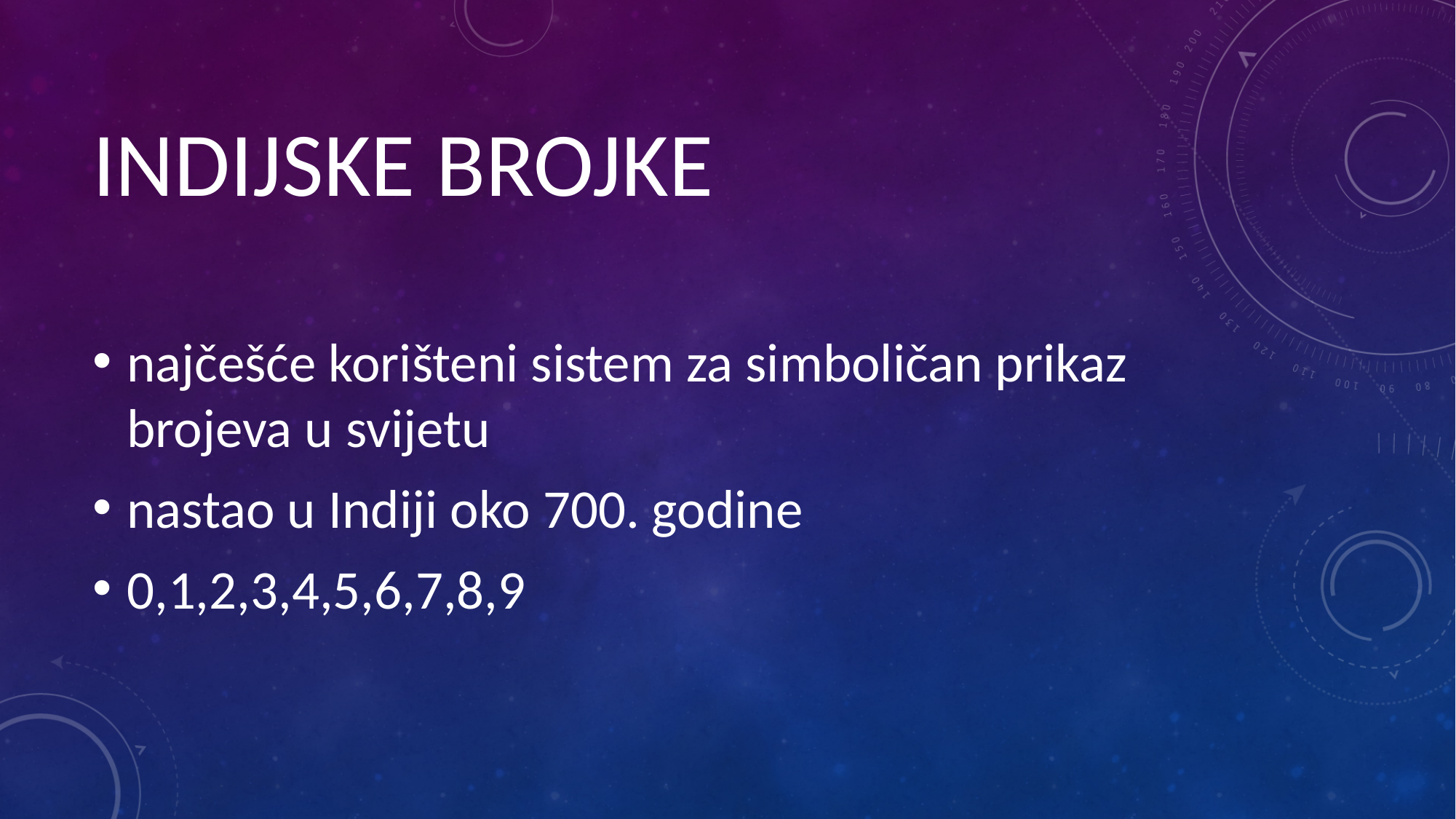

# Indijske brojke
najčešće korišteni sistem za simboličan prikaz brojeva u svijetu
nastao u Indiji oko 700. godine
0,1,2,3,4,5,6,7,8,9